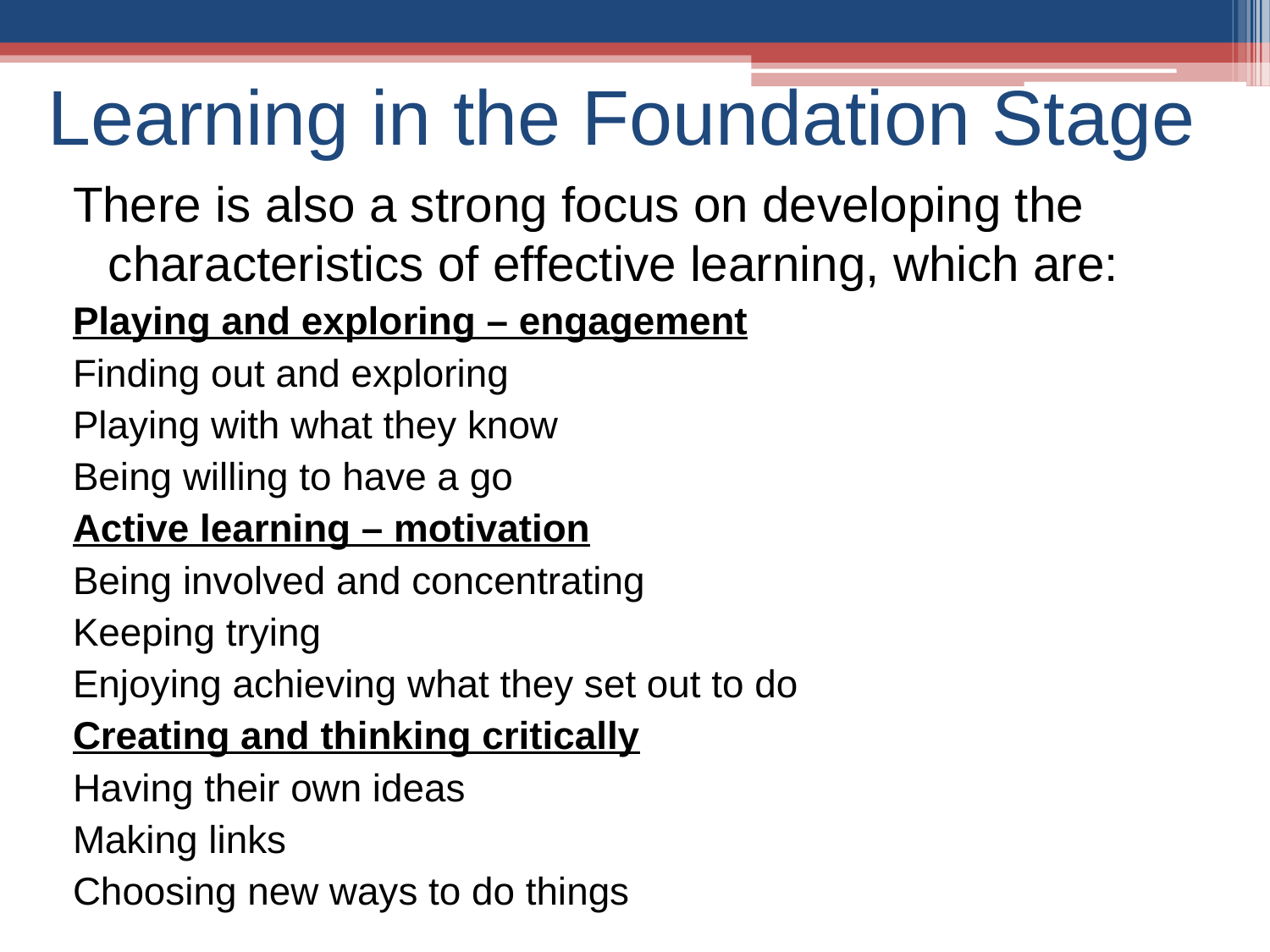

# Learning in the Foundation Stage
There is also a strong focus on developing the characteristics of effective learning, which are:
Playing and exploring – engagement
Finding out and exploring
Playing with what they know
Being willing to have a go
Active learning – motivation
Being involved and concentrating
Keeping trying
Enjoying achieving what they set out to do
Creating and thinking critically
Having their own ideas
Making links
Choosing new ways to do things